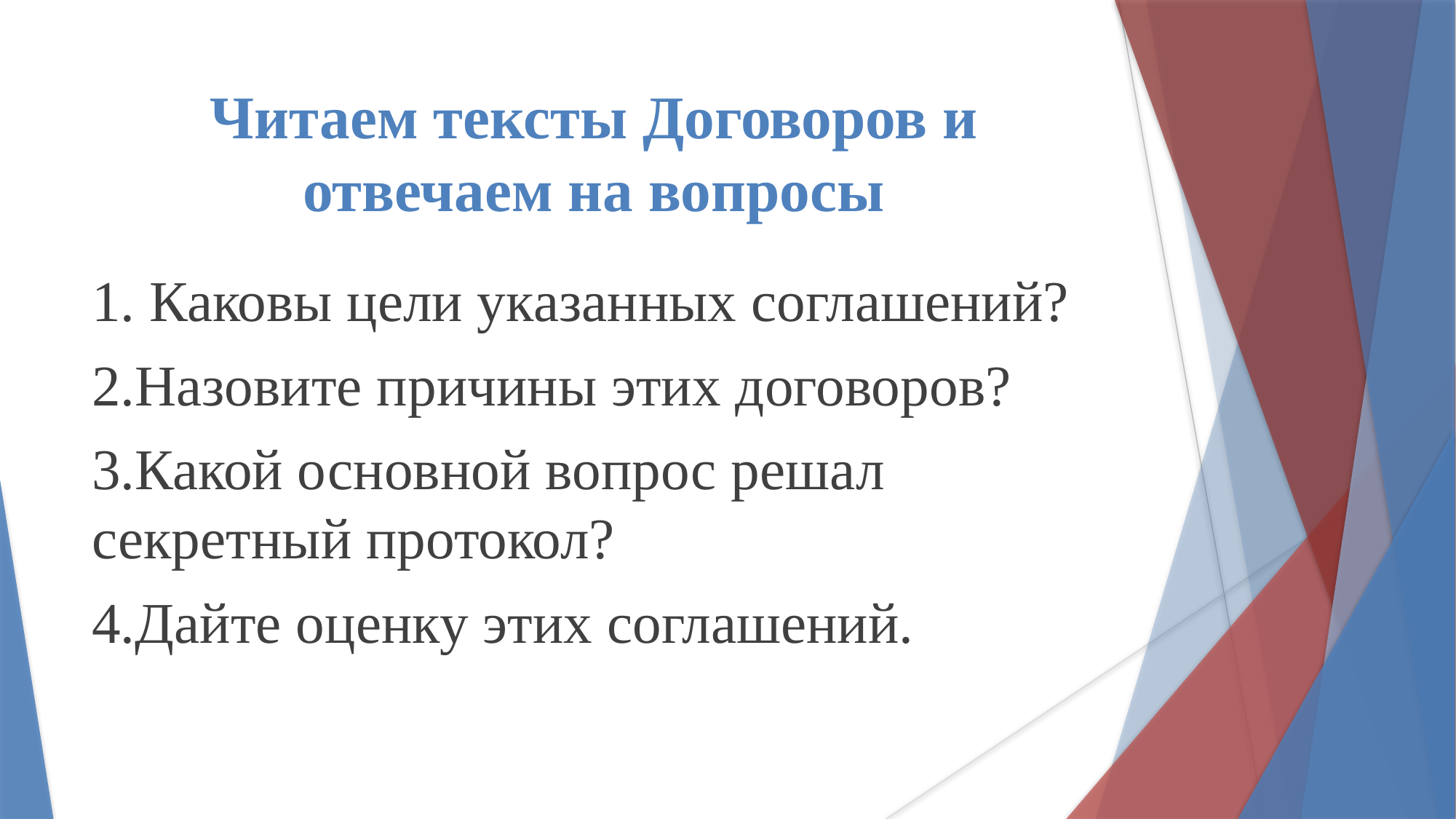

# Читаем тексты Договоров и отвечаем на вопросы
1. Каковы цели указанных соглашений?
2.Назовите причины этих договоров?
3.Какой основной вопрос решал секретный протокол?
4.Дайте оценку этих соглашений.